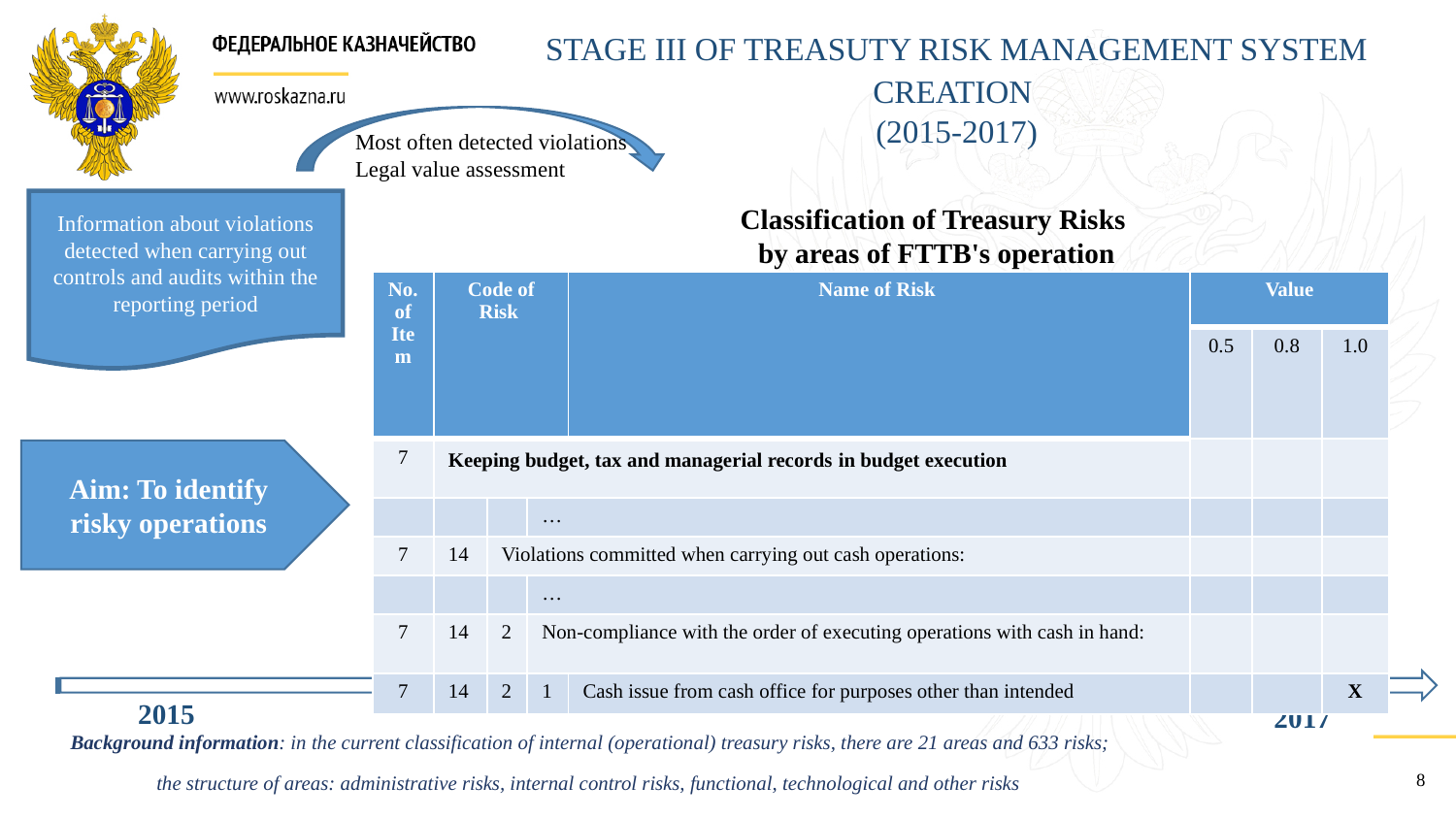

STAGE III OF TREASUTY RISK MANAGEMENT SYSTEM CREATION
(2015-2017)

  Most often detected violations
  Legal value assessment
Information about violations detected when carrying out controls and audits within the reporting period
Classification of Treasury Risks
by areas of FTTB's operation
| No. of Item | Code of Risk |  |  | Name of Risk | Value |  |  |
| --- | --- | --- | --- | --- | --- | --- | --- |
|  |  |  |  |  | 0.5 | 0.8 | 1.0 |
| 7 | Keeping budget, tax and managerial records in budget execution |  |  |  |  |  |  |
|  |  |  | … |  |  |  |  |
| 7 | 14 | Violations committed when carrying out cash operations: |  |  |  |  |  |
|  |  |  | … |  |  |  |  |
| 7 | 14 | 2 | Non-compliance with the order of executing operations with cash in hand: |  |  |  |  |
| 7 | 14 | 2 | 1 | Cash issue from cash office for purposes other than intended |  |  | Х |
Aim: To identify risky operations

2015
2017
Background information: in the current classification of internal (operational) treasury risks, there are 21 areas and 633 risks;
	the structure of areas: administrative risks, internal control risks, functional, technological and other risks
8